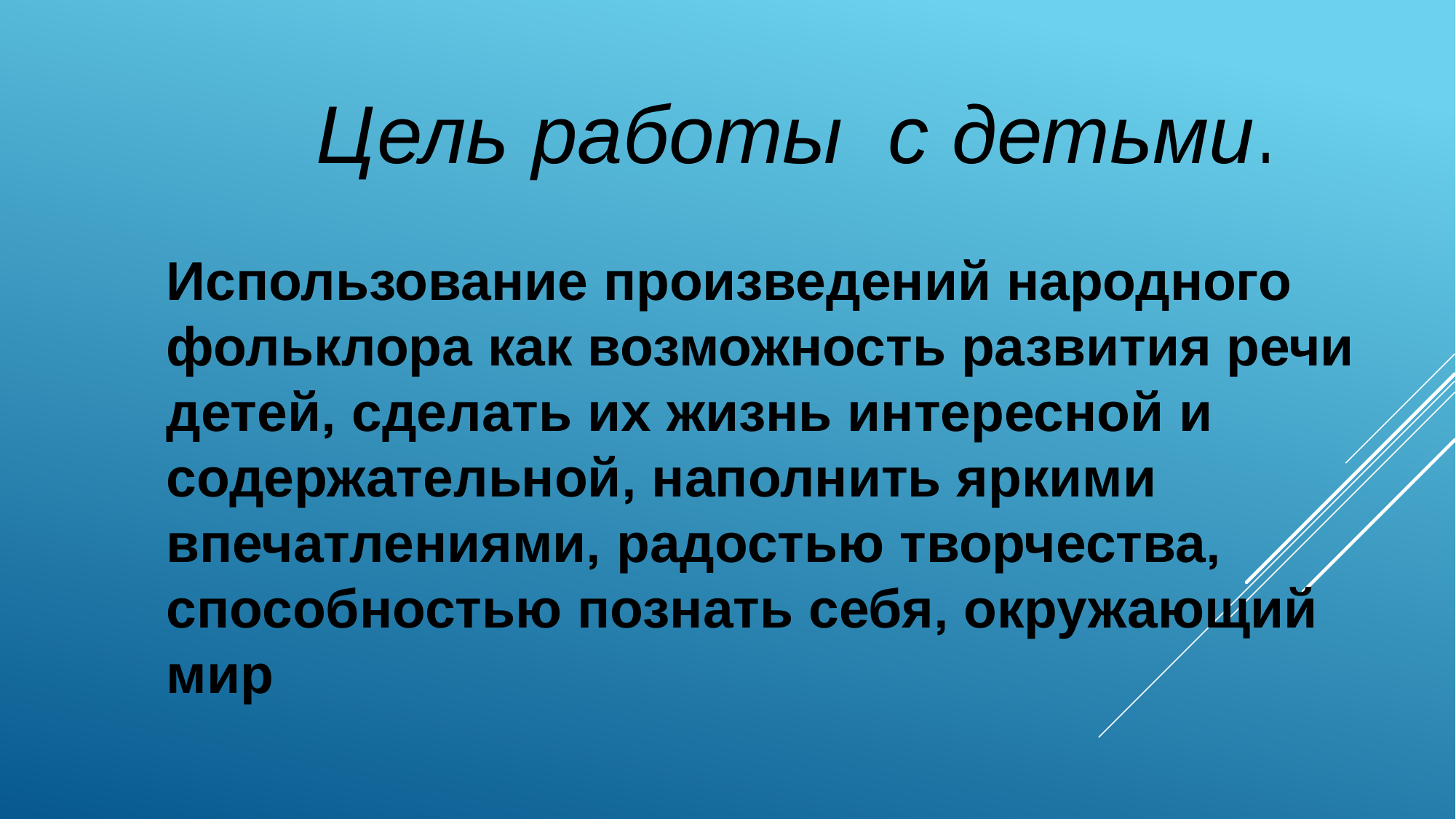

Цель работы  с детьми.

Использование произведений народного фольклора как возможность развития речи детей, сделать их жизнь интересной и содержательной, наполнить яркими впечатлениями, радостью творчества, способностью познать себя, окружающий мир